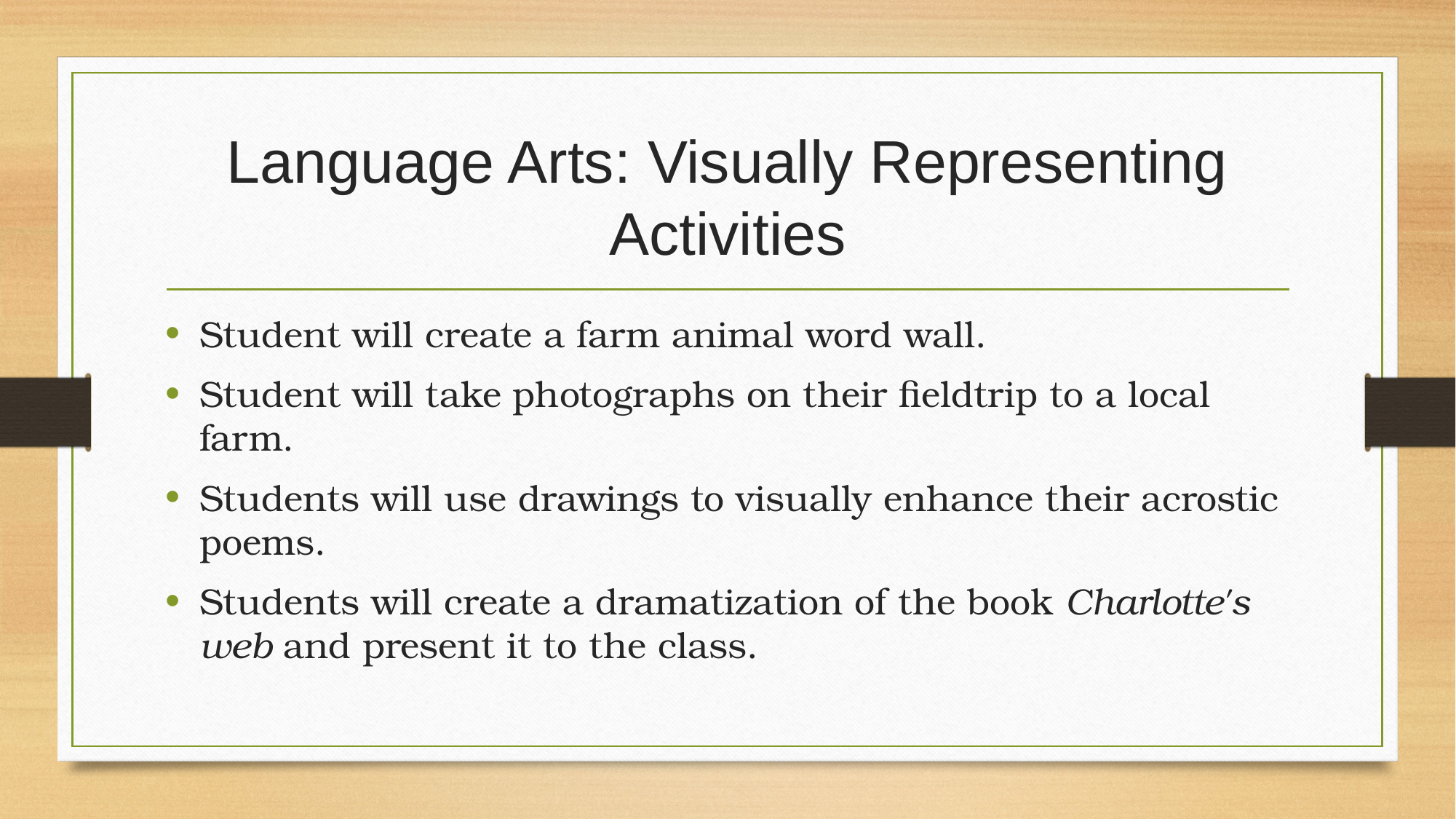

# Language Arts: Visually Representing Activities
Student will create a farm animal word wall.
Student will take photographs on their fieldtrip to a local farm.
Students will use drawings to visually enhance their acrostic poems.
Students will create a dramatization of the book Charlotte's web and present it to the class.